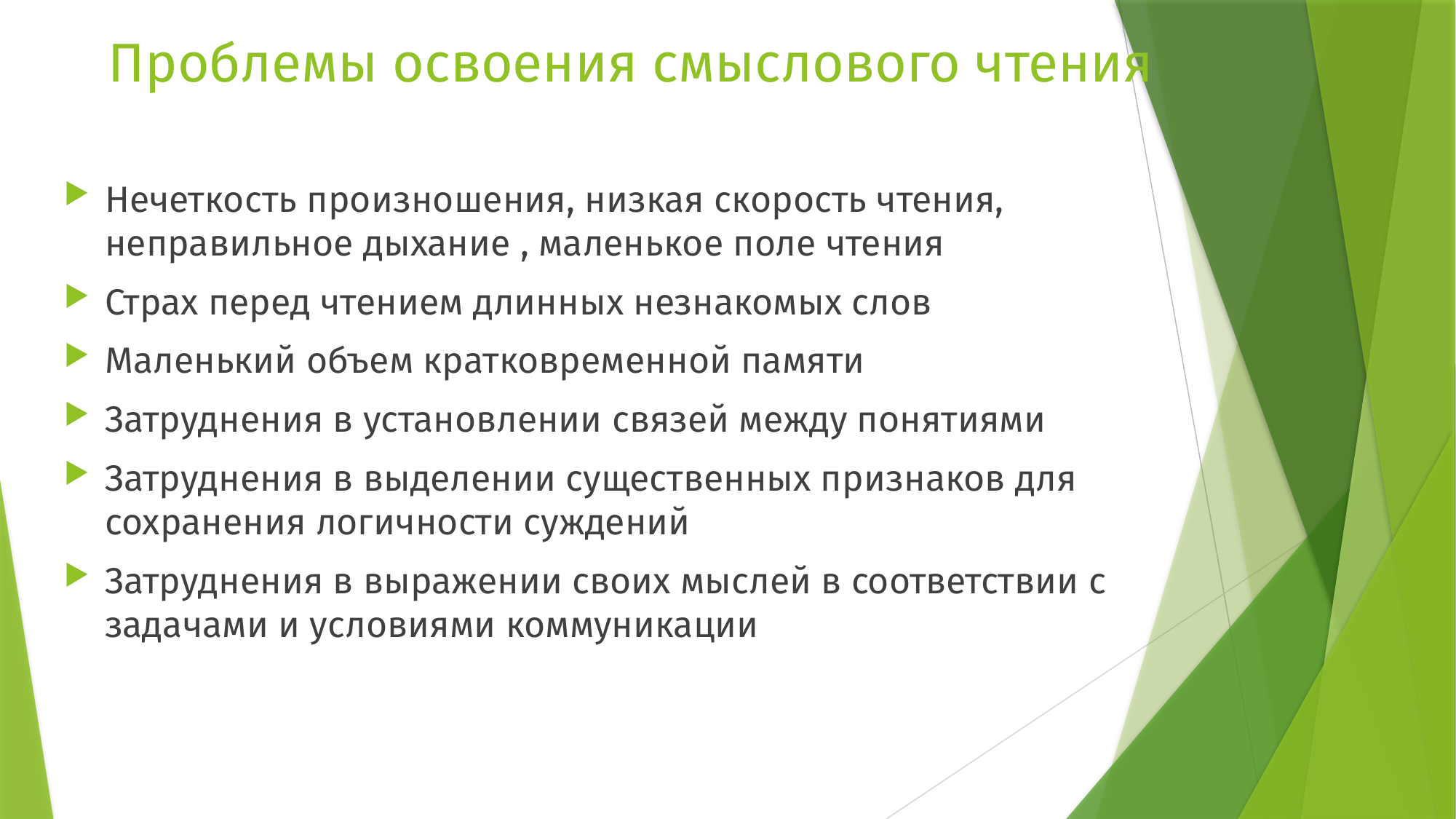

# Проблемы освоения смыслового чтения
Нечеткость произношения, низкая скорость чтения, неправильное дыхание , маленькое поле чтения
Страх перед чтением длинных незнакомых слов
Маленький объем кратковременной памяти
Затруднения в установлении связей между понятиями
Затруднения в выделении существенных признаков для сохранения логичности суждений
Затруднения в выражении своих мыслей в соответствии с задачами и условиями коммуникации